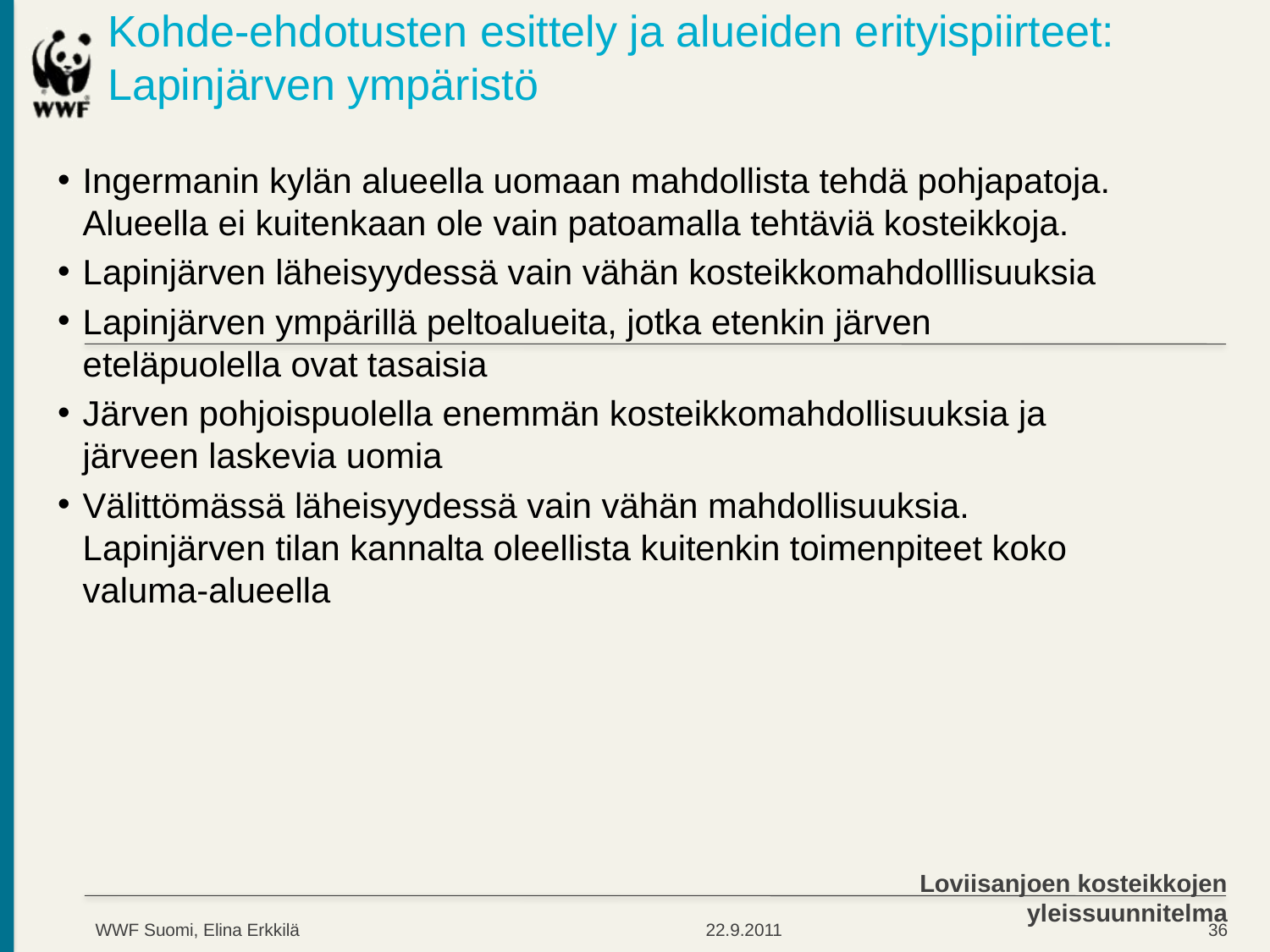

# Kohde-ehdotusten esittely ja alueiden erityispiirteet: Lapinjärven ympäristö
Ingermanin kylän alueella uomaan mahdollista tehdä pohjapatoja. Alueella ei kuitenkaan ole vain patoamalla tehtäviä kosteikkoja.
Lapinjärven läheisyydessä vain vähän kosteikkomahdolllisuuksia
Lapinjärven ympärillä peltoalueita, jotka etenkin järven eteläpuolella ovat tasaisia
Järven pohjoispuolella enemmän kosteikkomahdollisuuksia ja järveen laskevia uomia
Välittömässä läheisyydessä vain vähän mahdollisuuksia. Lapinjärven tilan kannalta oleellista kuitenkin toimenpiteet koko valuma-alueella
Loviisanjoen kosteikkojen yleissuunnitelma
WWF Suomi, Elina Erkkilä
22.9.2011
36